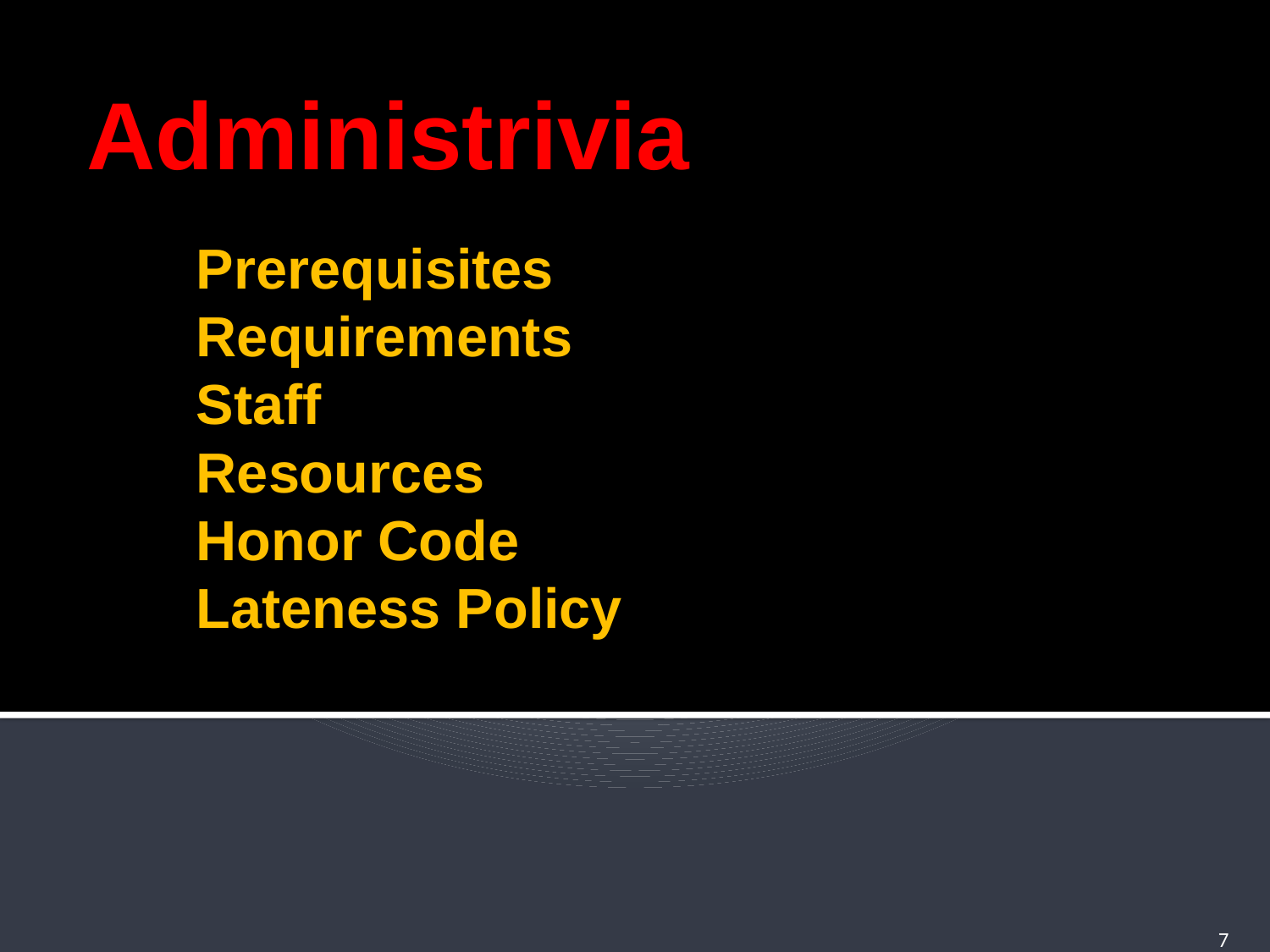

# Administrivia
Prerequisites
Requirements
Staff
Resources
Honor Code
Lateness Policy
7